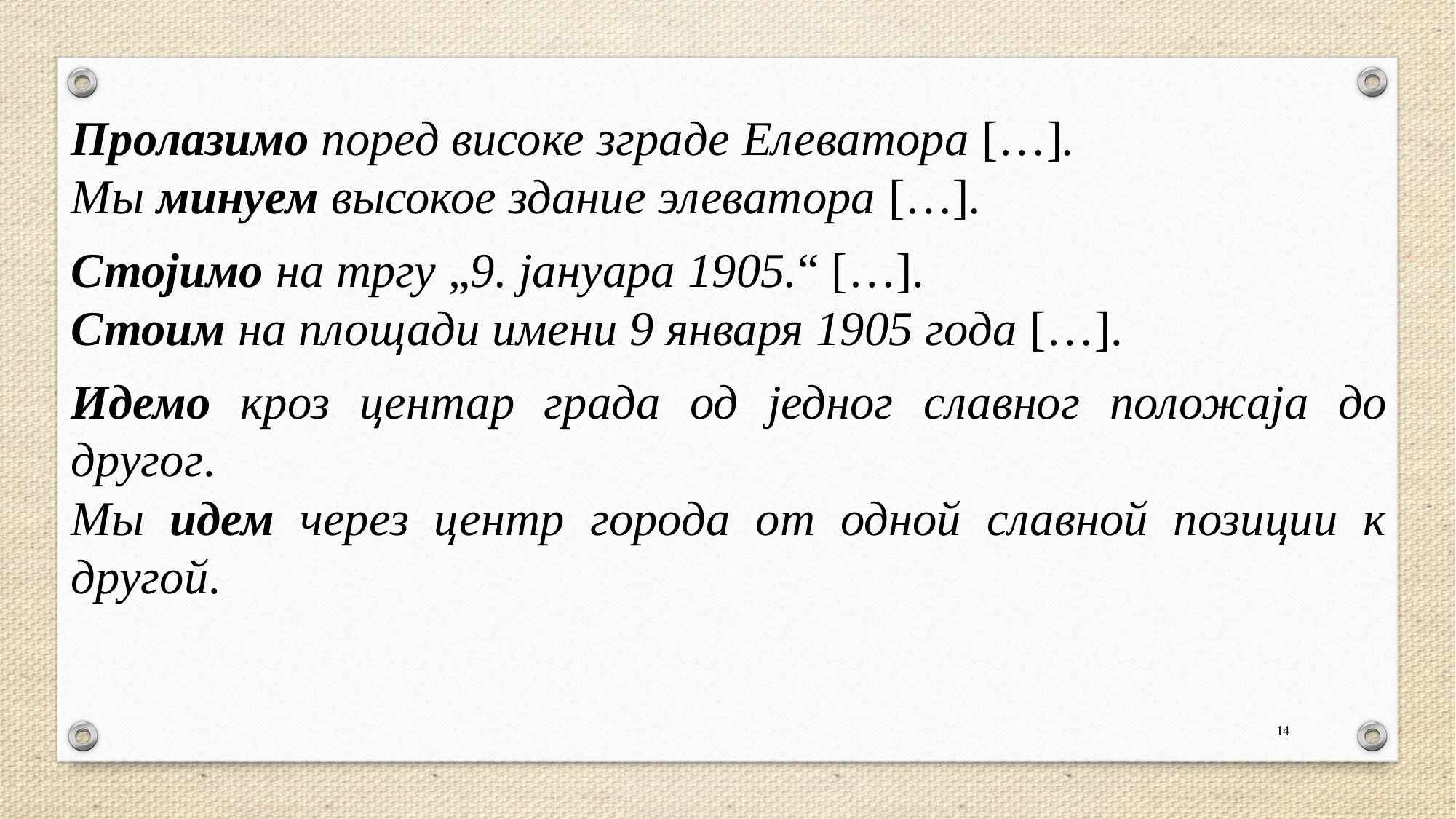

Пролазимо поред високе зграде Елеватора […].
Мы минуем высокое здание элеватора […].
Стојимо на тргу „9. јануара 1905.“ […].
Стоим на площади имени 9 января 1905 года […].
Идемо кроз центар града од једног славног положаја до другог.
Мы идем через центр города от одной славной позиции к другой.

14